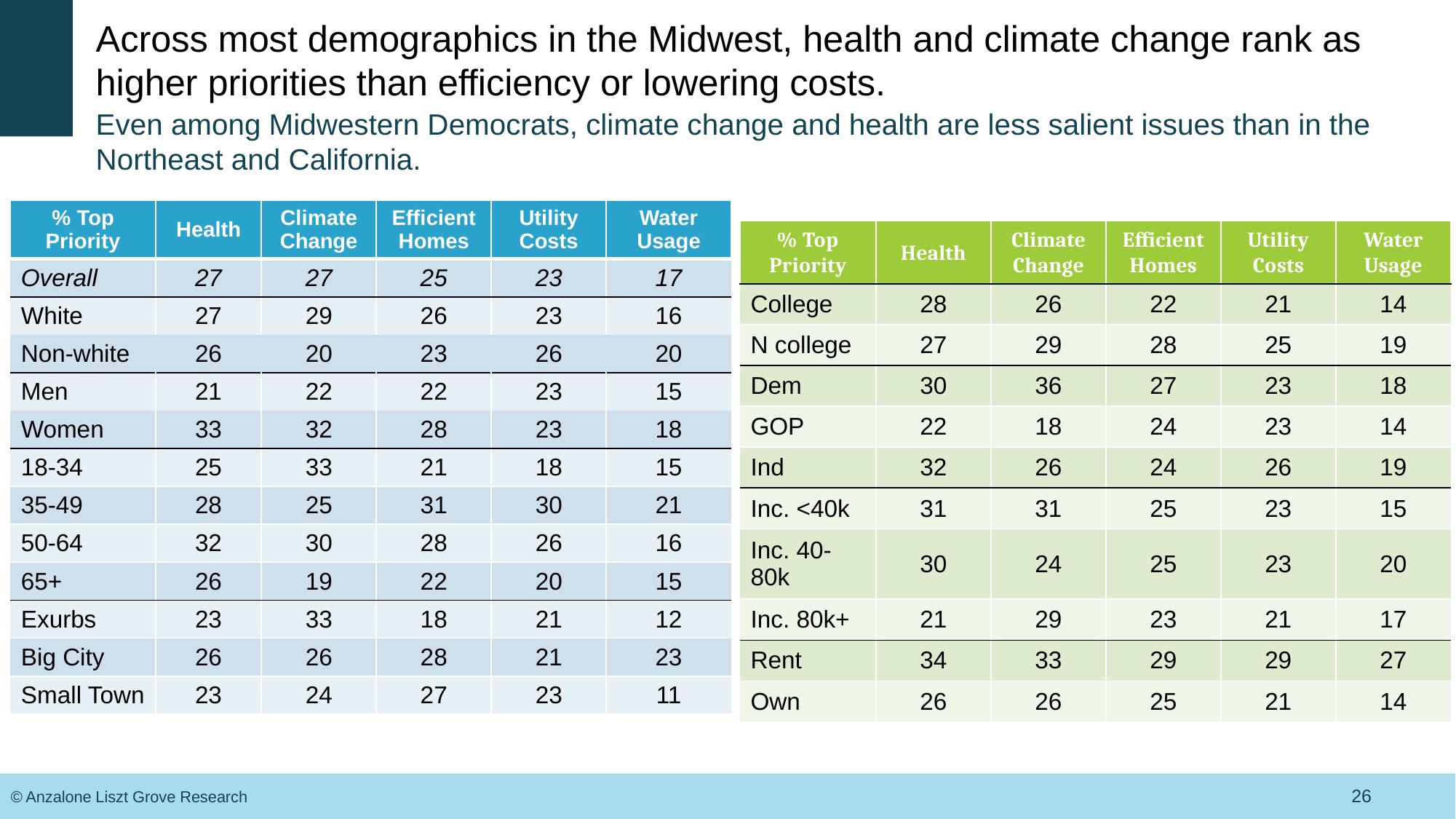

# Across most demographics in the Midwest, health and climate change rank as higher priorities than efficiency or lowering costs.
Even among Midwestern Democrats, climate change and health are less salient issues than in the Northeast and California.
| % Top Priority | Health | Climate Change | Efficient Homes | Utility Costs | Water Usage |
| --- | --- | --- | --- | --- | --- |
| Overall | 27 | 27 | 25 | 23 | 17 |
| White | 27 | 29 | 26 | 23 | 16 |
| Non-white | 26 | 20 | 23 | 26 | 20 |
| Men | 21 | 22 | 22 | 23 | 15 |
| Women | 33 | 32 | 28 | 23 | 18 |
| 18-34 | 25 | 33 | 21 | 18 | 15 |
| 35-49 | 28 | 25 | 31 | 30 | 21 |
| 50-64 | 32 | 30 | 28 | 26 | 16 |
| 65+ | 26 | 19 | 22 | 20 | 15 |
| Exurbs | 23 | 33 | 18 | 21 | 12 |
| Big City | 26 | 26 | 28 | 21 | 23 |
| Small Town | 23 | 24 | 27 | 23 | 11 |
| % Top Priority | Health | Climate Change | Efficient Homes | Utility Costs | Water Usage |
| --- | --- | --- | --- | --- | --- |
| College | 28 | 26 | 22 | 21 | 14 |
| N college | 27 | 29 | 28 | 25 | 19 |
| Dem | 30 | 36 | 27 | 23 | 18 |
| GOP | 22 | 18 | 24 | 23 | 14 |
| Ind | 32 | 26 | 24 | 26 | 19 |
| Inc. <40k | 31 | 31 | 25 | 23 | 15 |
| Inc. 40-80k | 30 | 24 | 25 | 23 | 20 |
| Inc. 80k+ | 21 | 29 | 23 | 21 | 17 |
| Rent | 34 | 33 | 29 | 29 | 27 |
| Own | 26 | 26 | 25 | 21 | 14 |
26